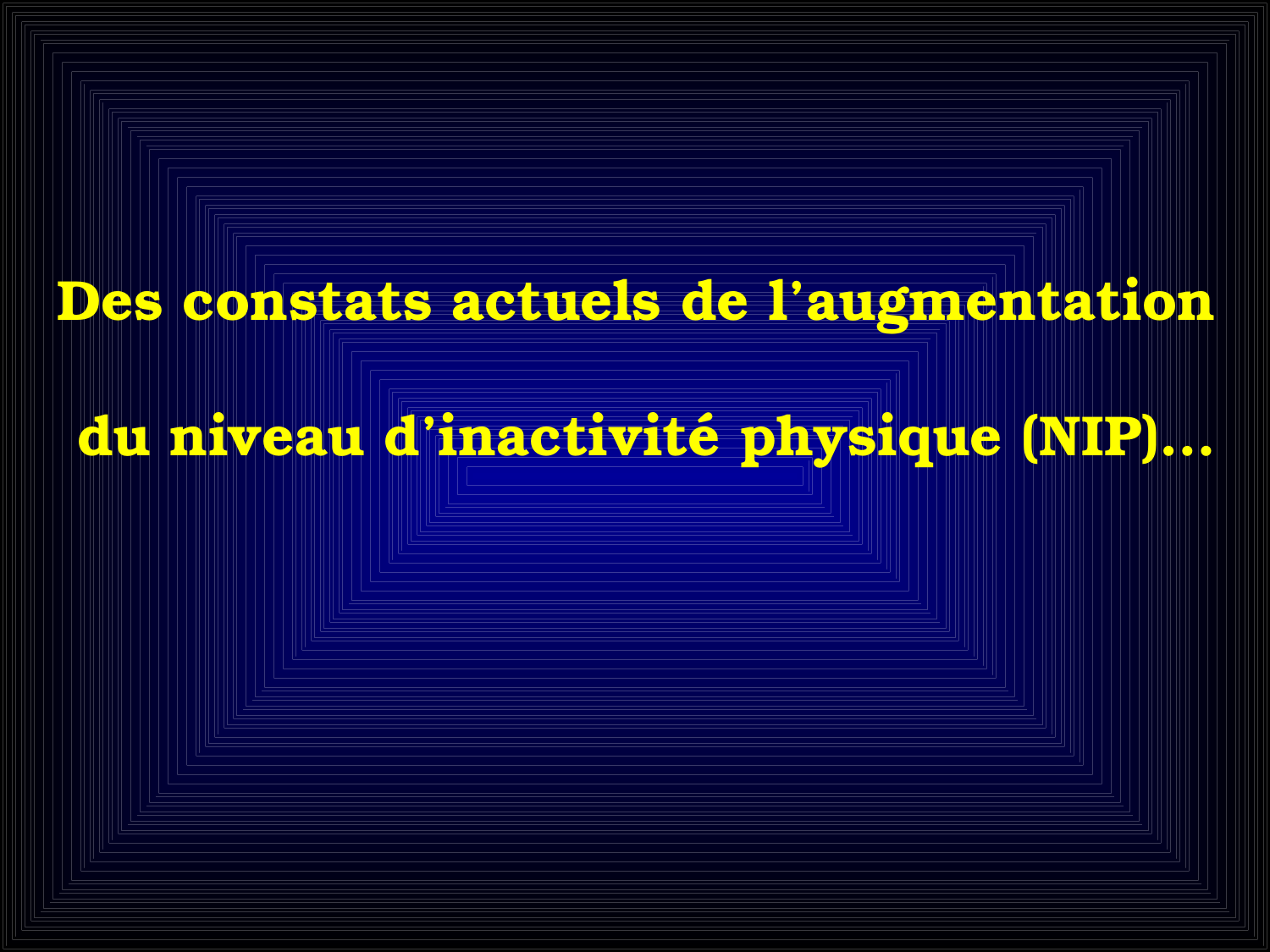

Des constats actuels de l’augmentation
du niveau d’inactivité physique (NIP)…